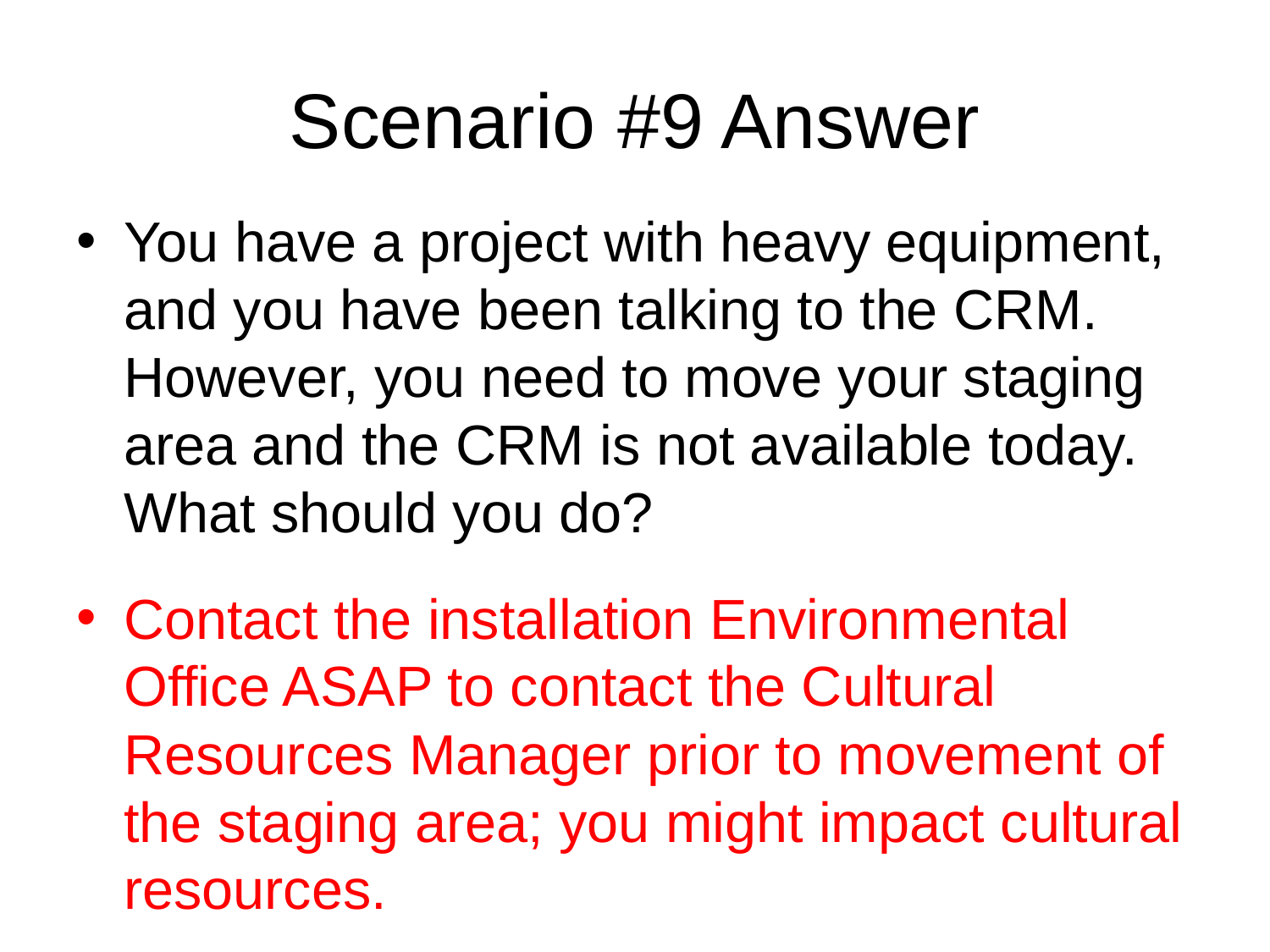

# Scenario #9 Answer
You have a project with heavy equipment, and you have been talking to the CRM. However, you need to move your staging area and the CRM is not available today. What should you do?

Contact the installation Environmental Office ASAP to contact the Cultural Resources Manager prior to movement of the staging area; you might impact cultural resources.